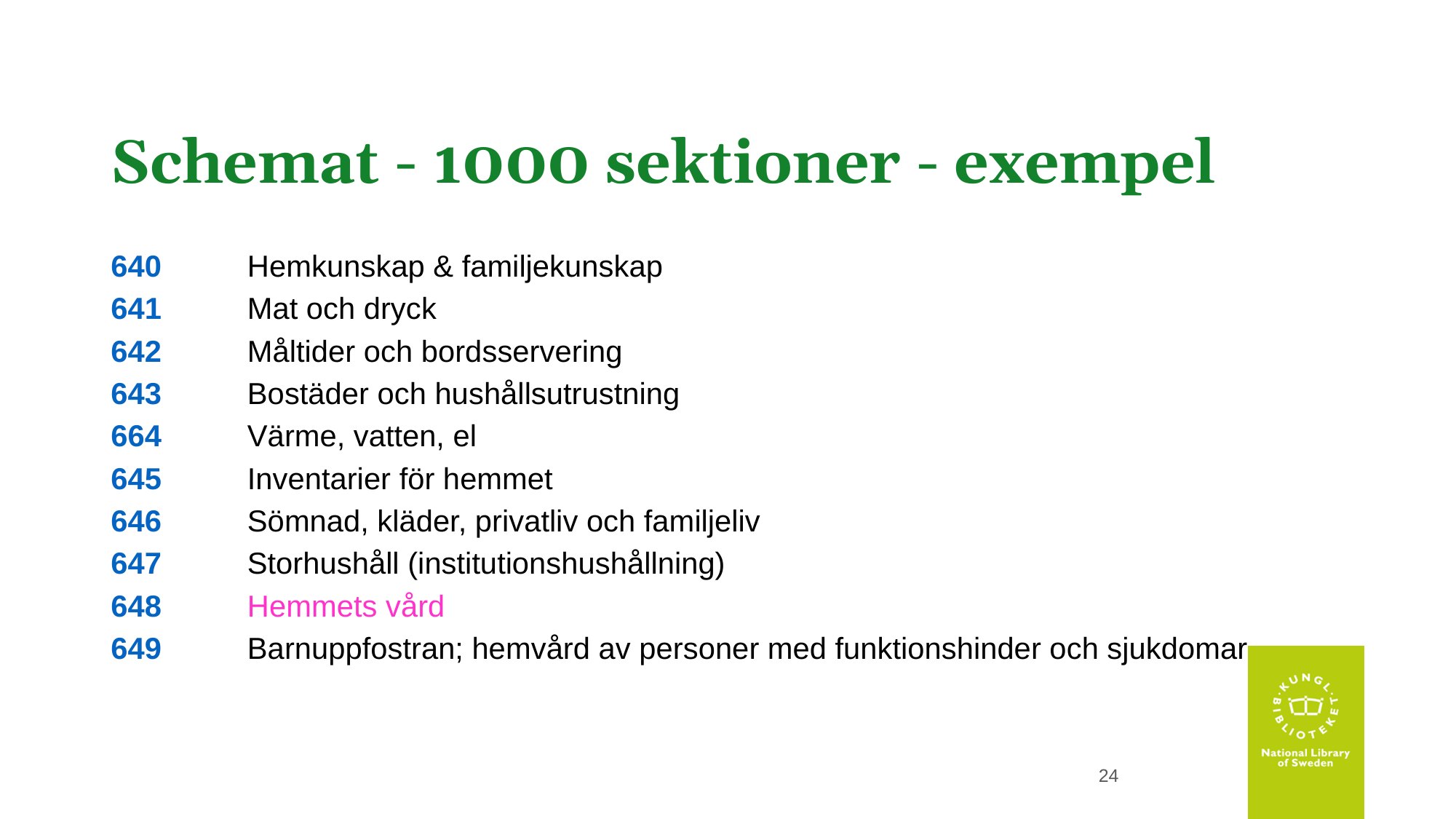

# Schemat - 1000 sektioner - exempel
640 	Hemkunskap & familjekunskap
641 	Mat och dryck
642 	Måltider och bordsservering
643 	Bostäder och hushållsutrustning
664 	Värme, vatten, el
645 	Inventarier för hemmet
646 	Sömnad, kläder, privatliv och familjeliv
647 	Storhushåll (institutionshushållning)
648 	Hemmets vård
649 	Barnuppfostran; hemvård av personer med funktionshinder och sjukdomar

24